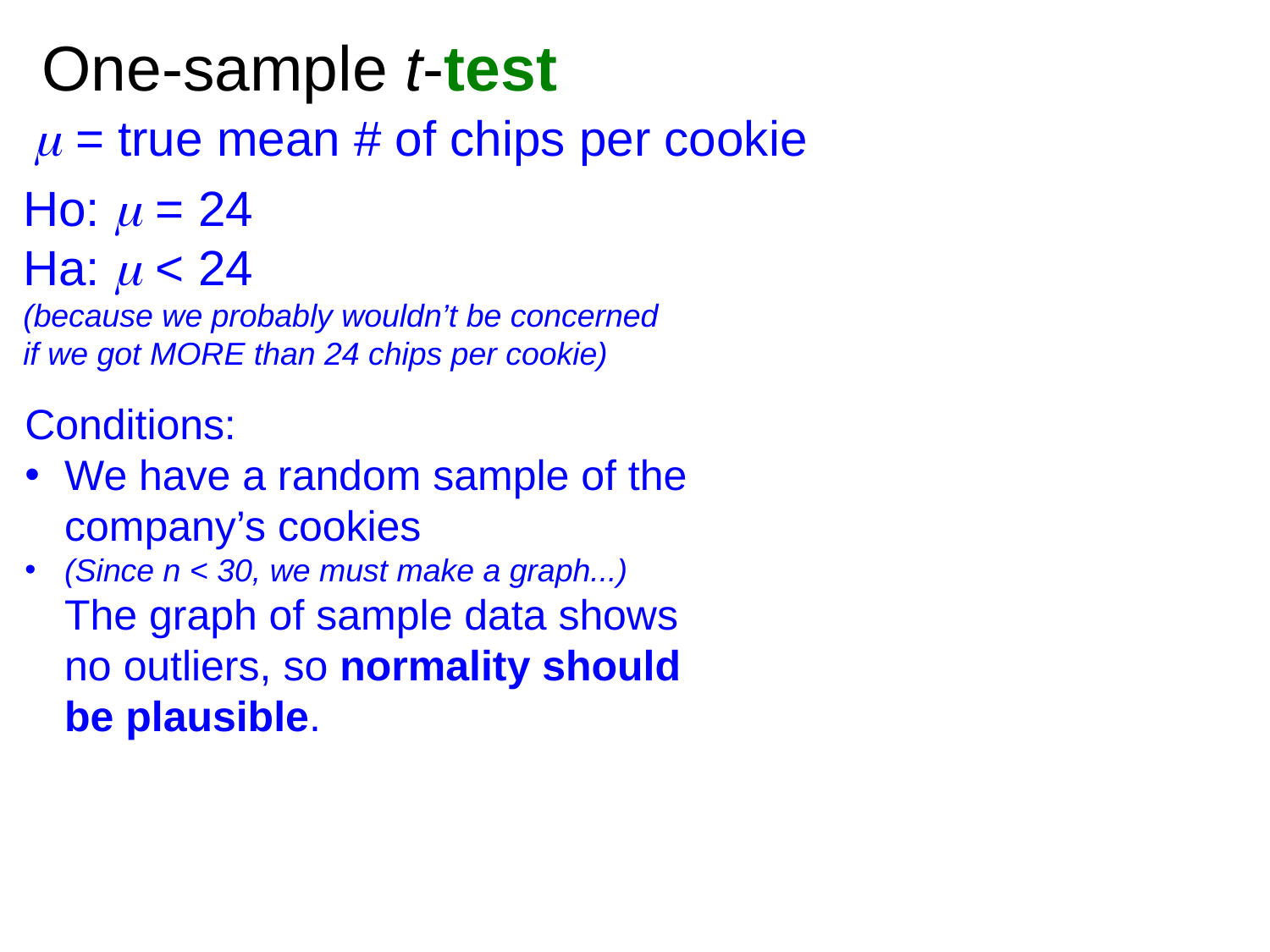

One-sample t-test
μ = true mean # of chips per cookie
Ho: μ = 24
Ha: μ < 24
(because we probably wouldn’t be concerned if we got MORE than 24 chips per cookie)
Conditions:
We have a random sample of the company’s cookies
(Since n < 30, we must make a graph...)
The graph of sample data shows no outliers, so normality should be plausible.